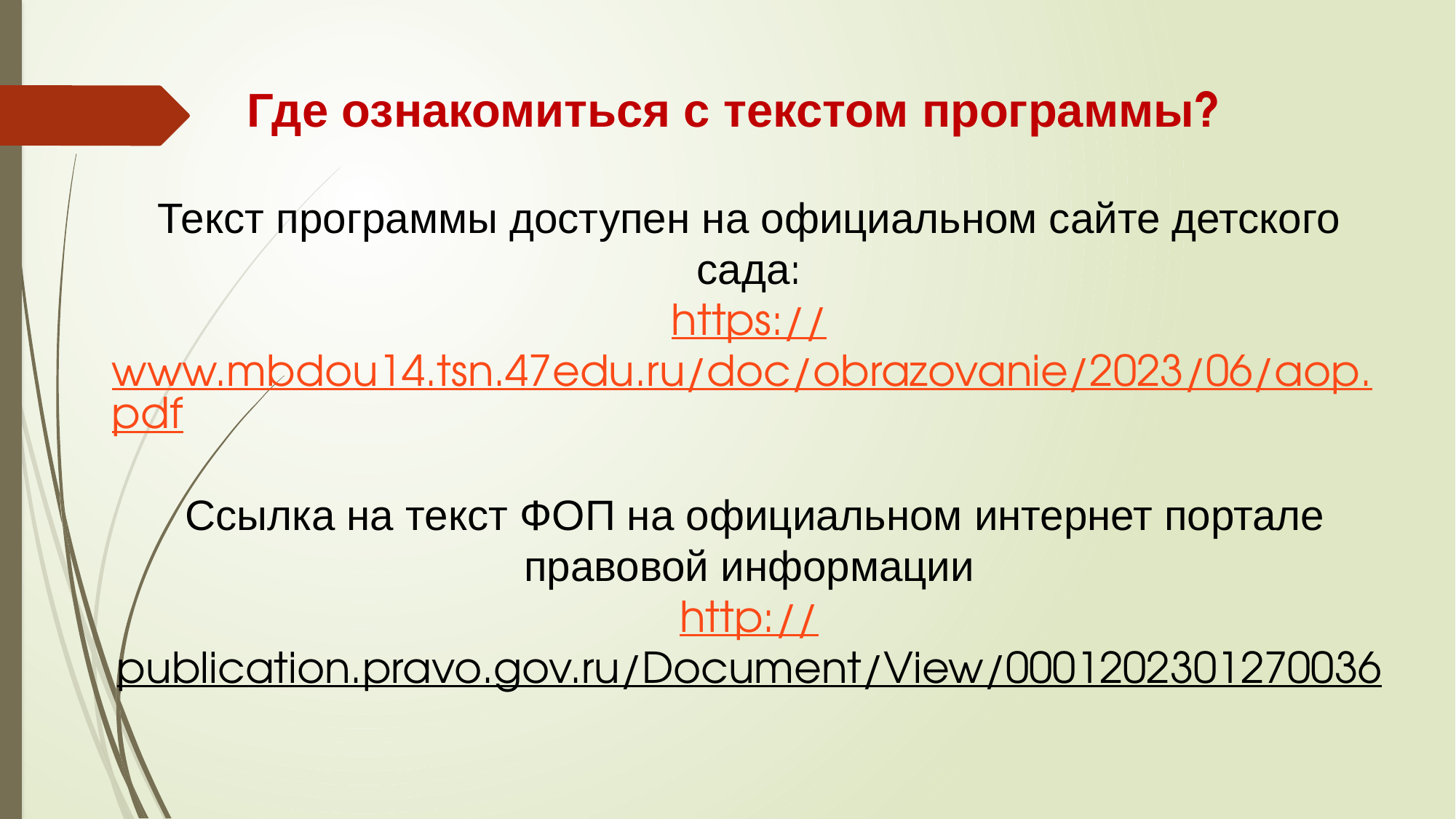

# Где ознакомиться с текстом программы?
Текст программы доступен на официальном сайте детского сада:
https://www.mbdou14.tsn.47edu.ru/doc/obrazovanie/2023/06/aop.pdf

 Ссылка на текст ФОП на официальном интернет портале правовой информации
http://publication.pravo.gov.ru/Document/View/0001202301270036